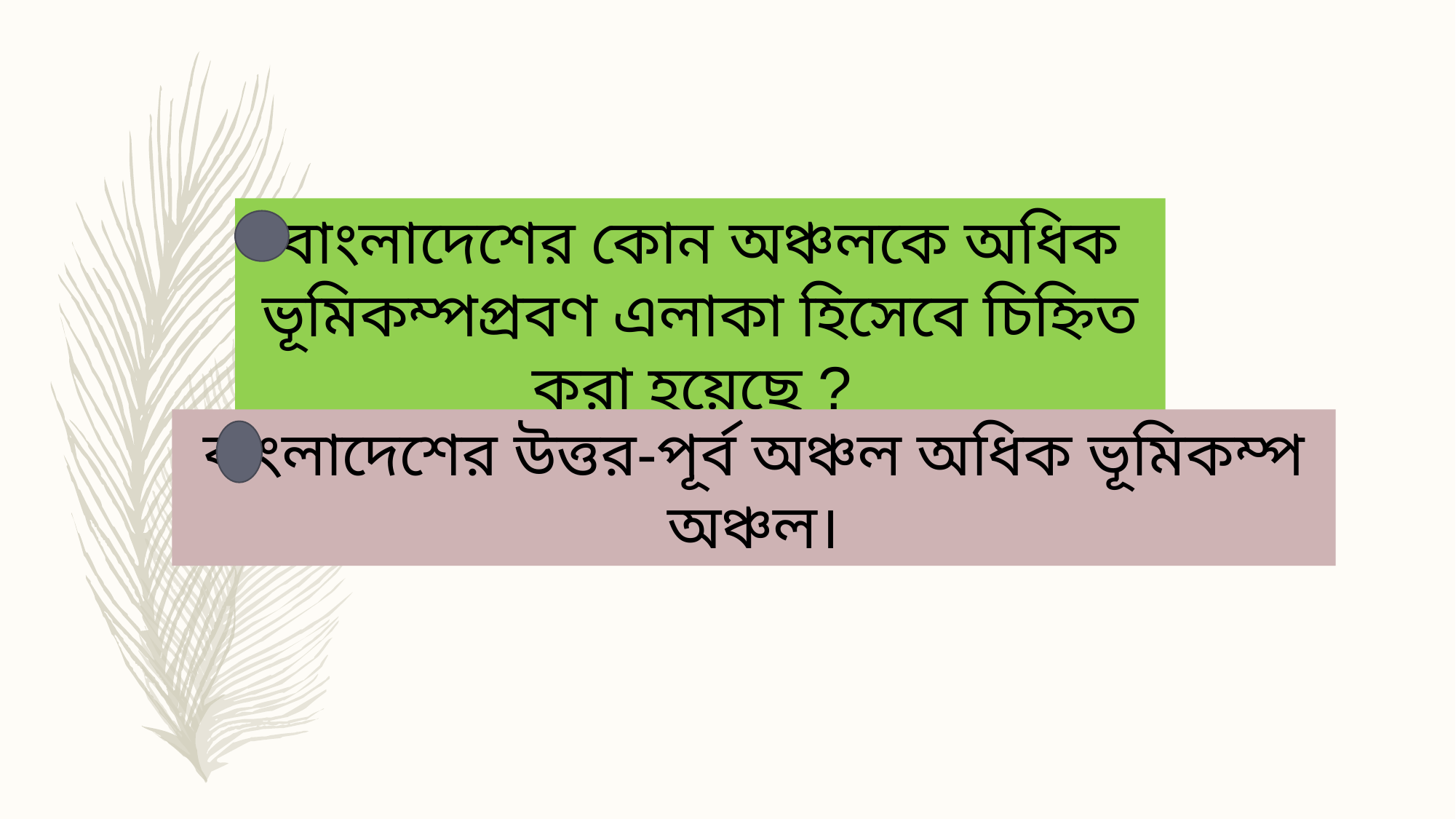

বাংলাদেশের কোন অঞ্চলকে অধিক ভূমিকম্পপ্রবণ এলাকা হিসেবে চিহ্নিত করা হয়েছে ?

বাংলাদেশের উত্তর-পূর্ব অঞ্চল অধিক ভূমিকম্প অঞ্চল।